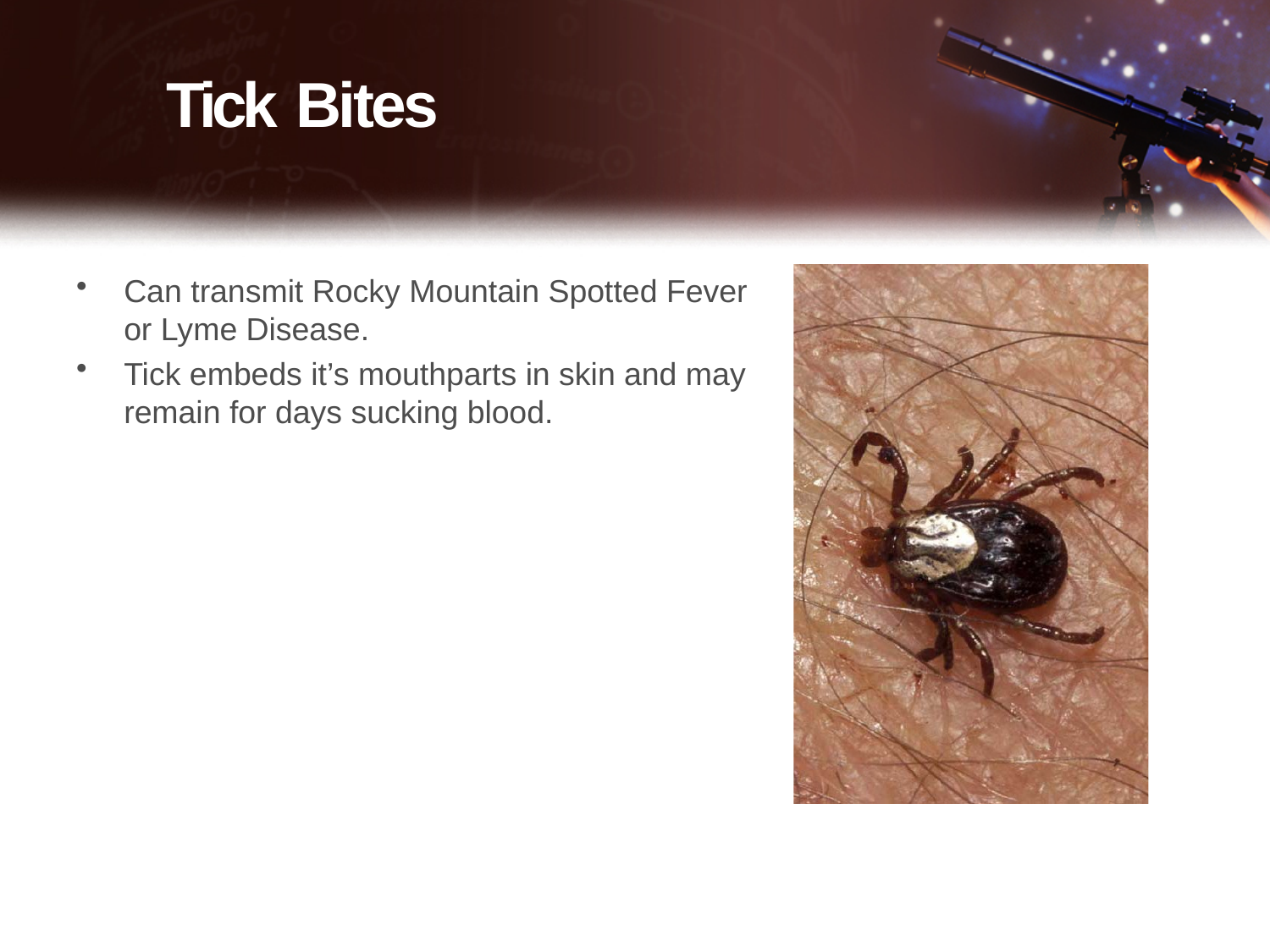

# Tick Bites
Can transmit Rocky Mountain Spotted Fever or Lyme Disease.
Tick embeds it’s mouthparts in skin and may remain for days sucking blood.